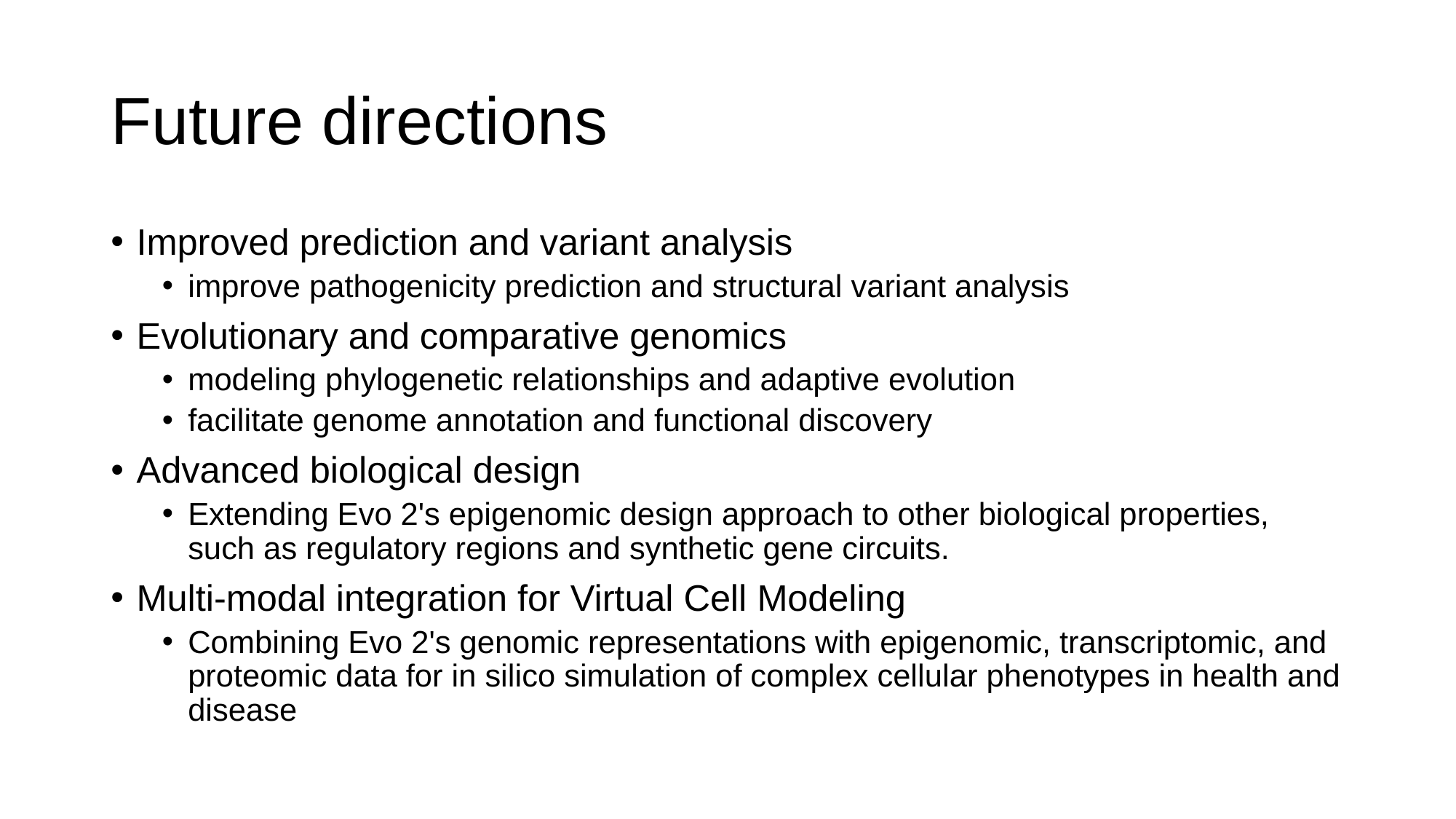

# Future directions
Improved prediction and variant analysis
improve pathogenicity prediction and structural variant analysis
Evolutionary and comparative genomics
modeling phylogenetic relationships and adaptive evolution
facilitate genome annotation and functional discovery
Advanced biological design
Extending Evo 2's epigenomic design approach to other biological properties, such as regulatory regions and synthetic gene circuits.
Multi-modal integration for Virtual Cell Modeling
Combining Evo 2's genomic representations with epigenomic, transcriptomic, and proteomic data for in silico simulation of complex cellular phenotypes in health and disease